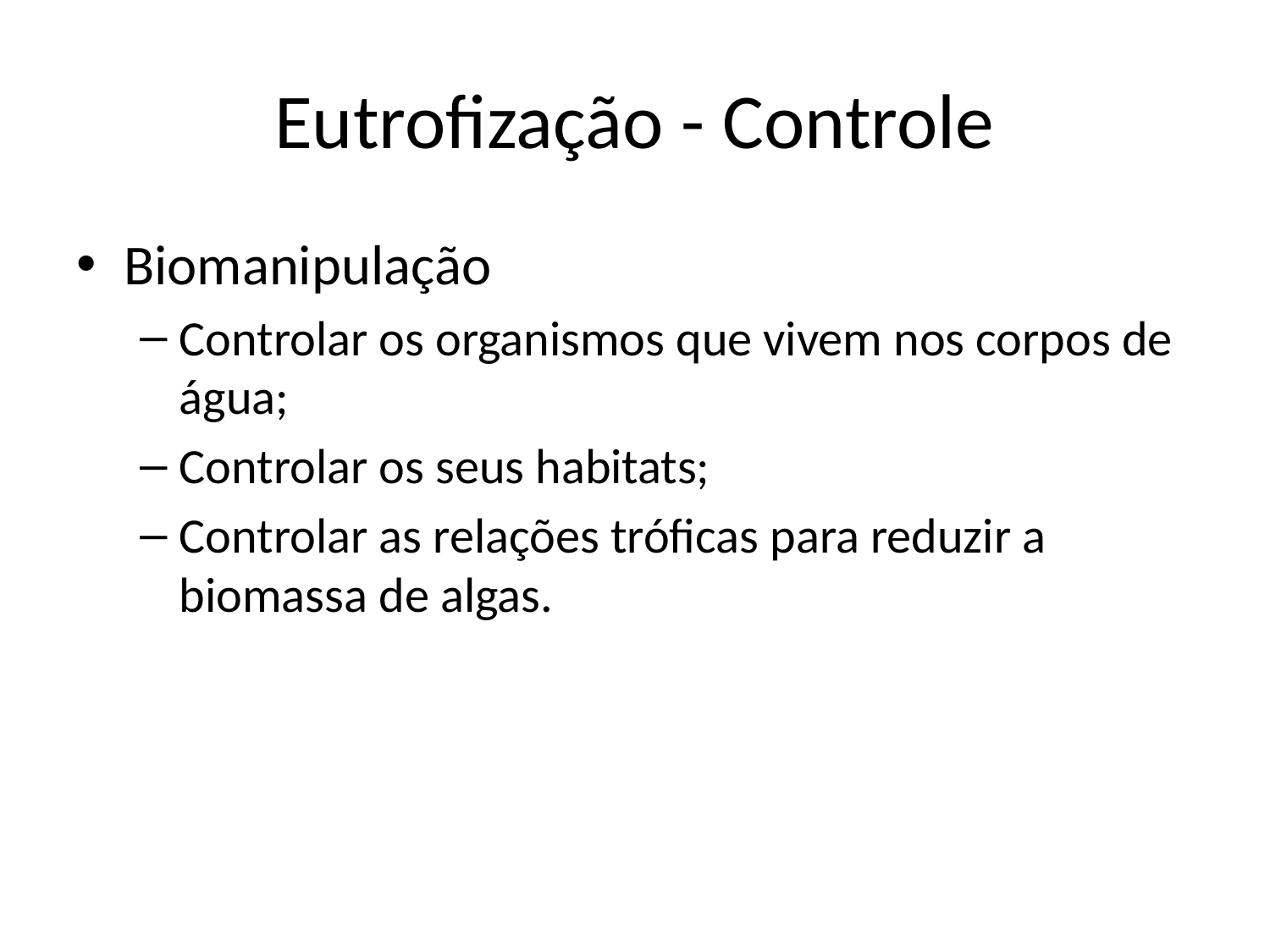

# Eutrofização - Controle
Biomanipulação
Controlar os organismos que vivem nos corpos de água;
Controlar os seus habitats;
Controlar as relações tróficas para reduzir a biomassa de algas.